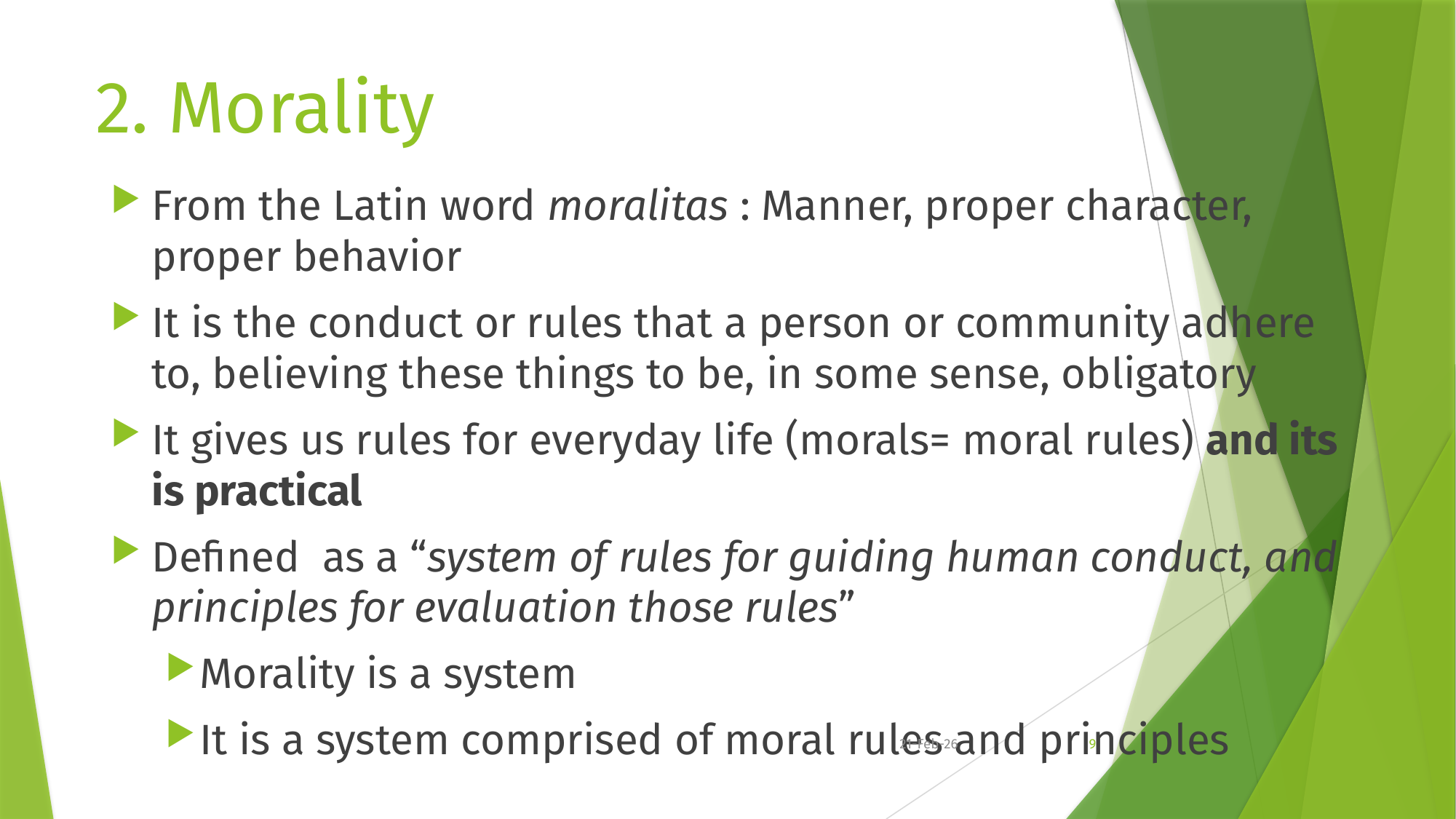

# 2. Morality
From the Latin word moralitas : Manner, proper character, proper behavior
It is the conduct or rules that a person or community adhere to, believing these things to be, in some sense, obligatory
It gives us rules for everyday life (morals= moral rules) and its is practical
Defined  as a “system of rules for guiding human conduct, and principles for evaluation those rules”
Morality is a system
It is a system comprised of moral rules and principles

21-Feb-26
9